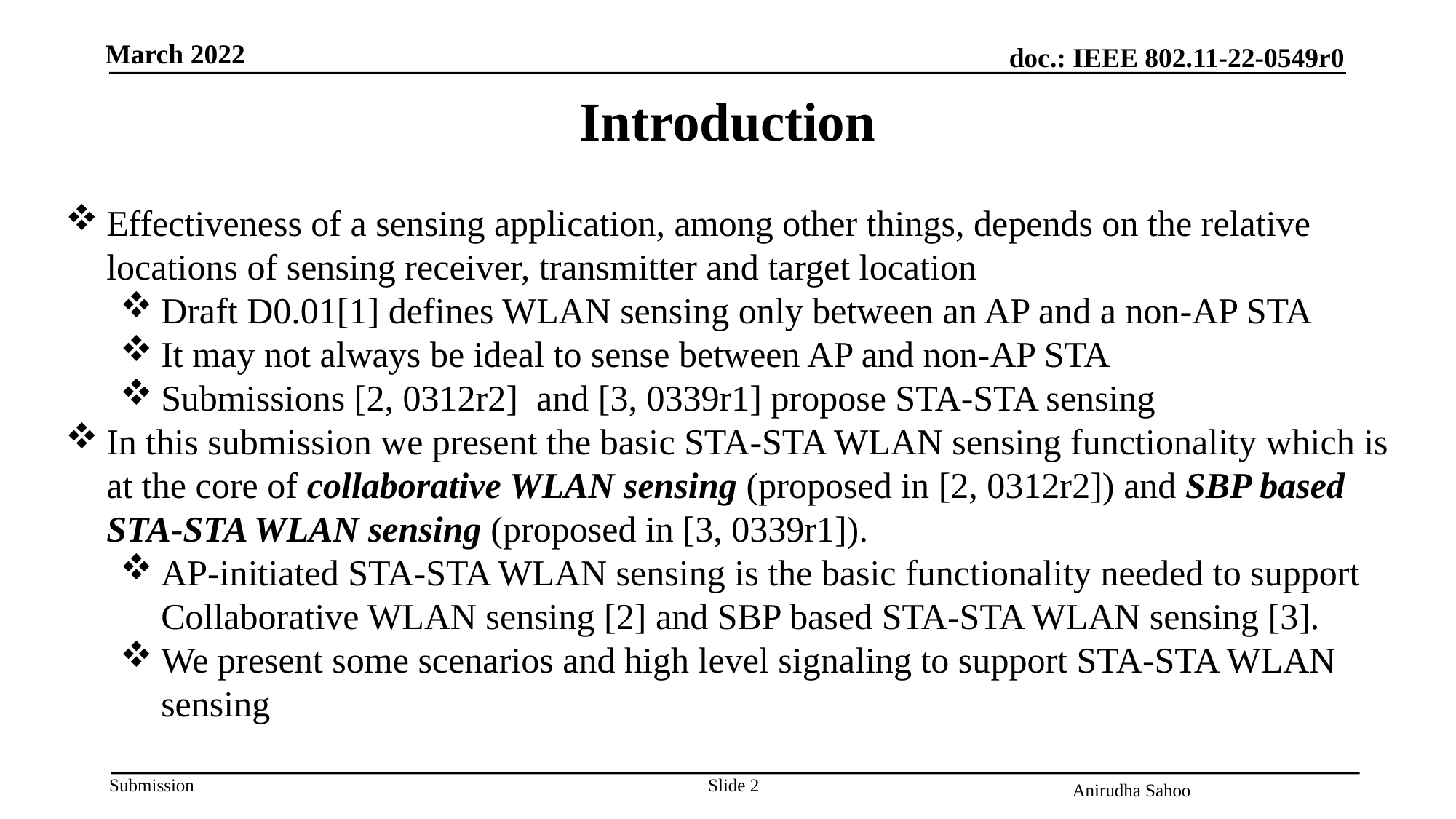

Introduction

Effectiveness of a sensing application, among other things, depends on the relative locations of sensing receiver, transmitter and target location
Draft D0.01[1] defines WLAN sensing only between an AP and a non-AP STA
It may not always be ideal to sense between AP and non-AP STA
Submissions [2, 0312r2]  and [3, 0339r1] propose STA-STA sensing
In this submission we present the basic STA-STA WLAN sensing functionality which is at the core of collaborative WLAN sensing (proposed in [2, 0312r2]) and SBP based STA-STA WLAN sensing (proposed in [3, 0339r1]).
AP-initiated STA-STA WLAN sensing is the basic functionality needed to support Collaborative WLAN sensing [2] and SBP based STA-STA WLAN sensing [3].
We present some scenarios and high level signaling to support STA-STA WLAN sensing
Slide 2
Anirudha Sahoo